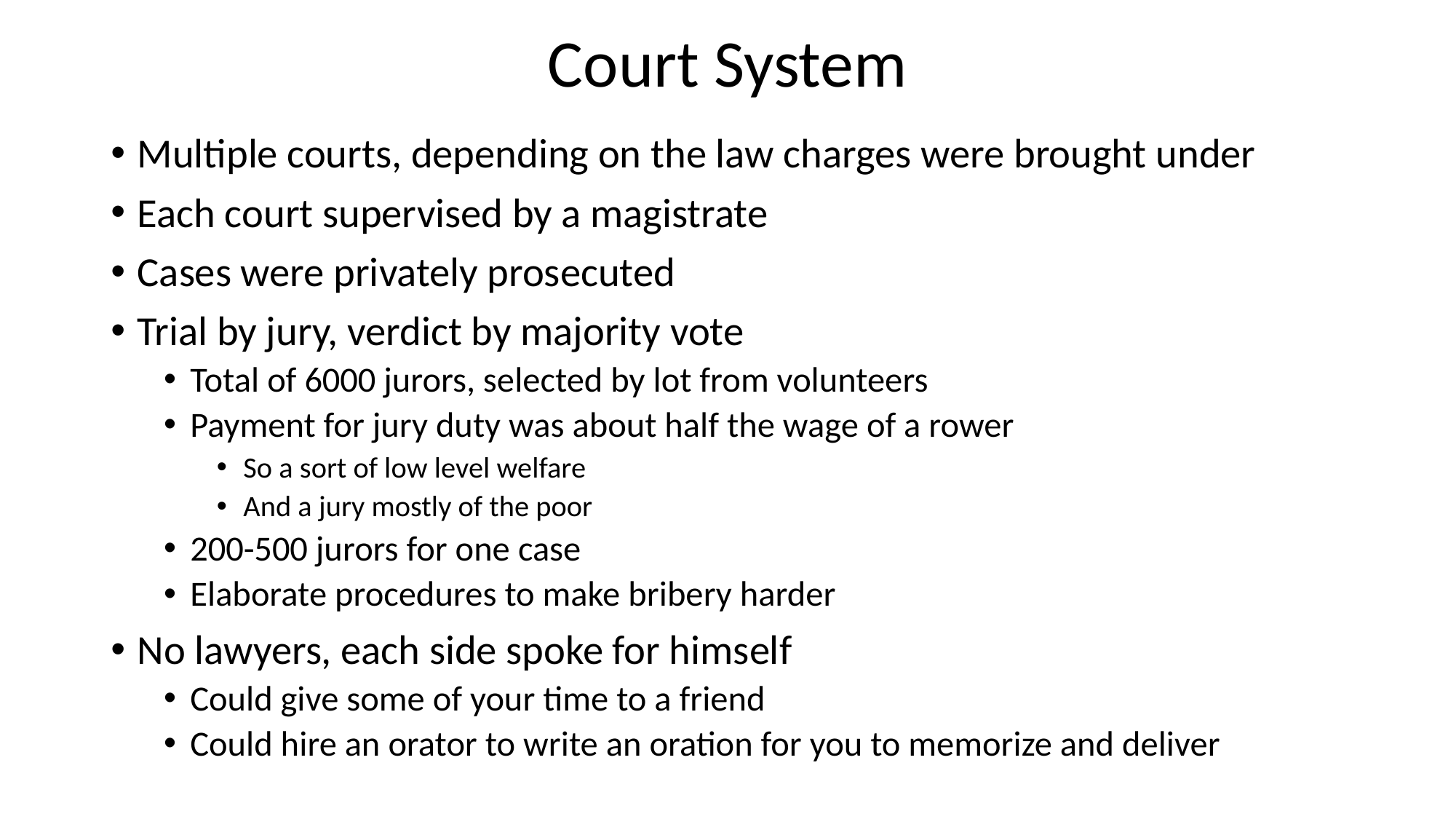

# Court System
Multiple courts, depending on the law charges were brought under
Each court supervised by a magistrate
Cases were privately prosecuted
Trial by jury, verdict by majority vote
Total of 6000 jurors, selected by lot from volunteers
Payment for jury duty was about half the wage of a rower
So a sort of low level welfare
And a jury mostly of the poor
200-500 jurors for one case
Elaborate procedures to make bribery harder
No lawyers, each side spoke for himself
Could give some of your time to a friend
Could hire an orator to write an oration for you to memorize and deliver